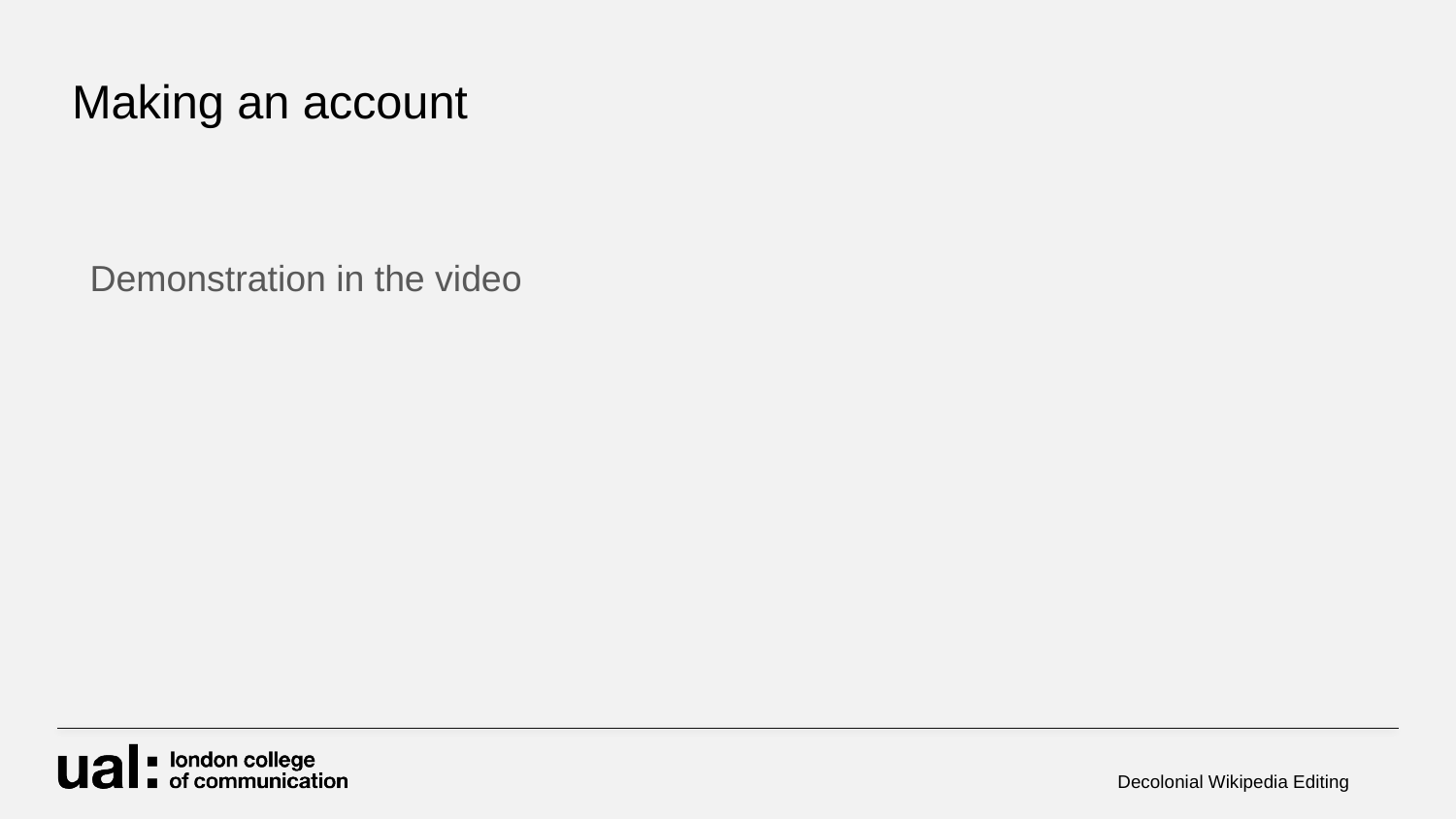

# Making an account

Demonstration in the video

Decolonial Wikipedia Editing